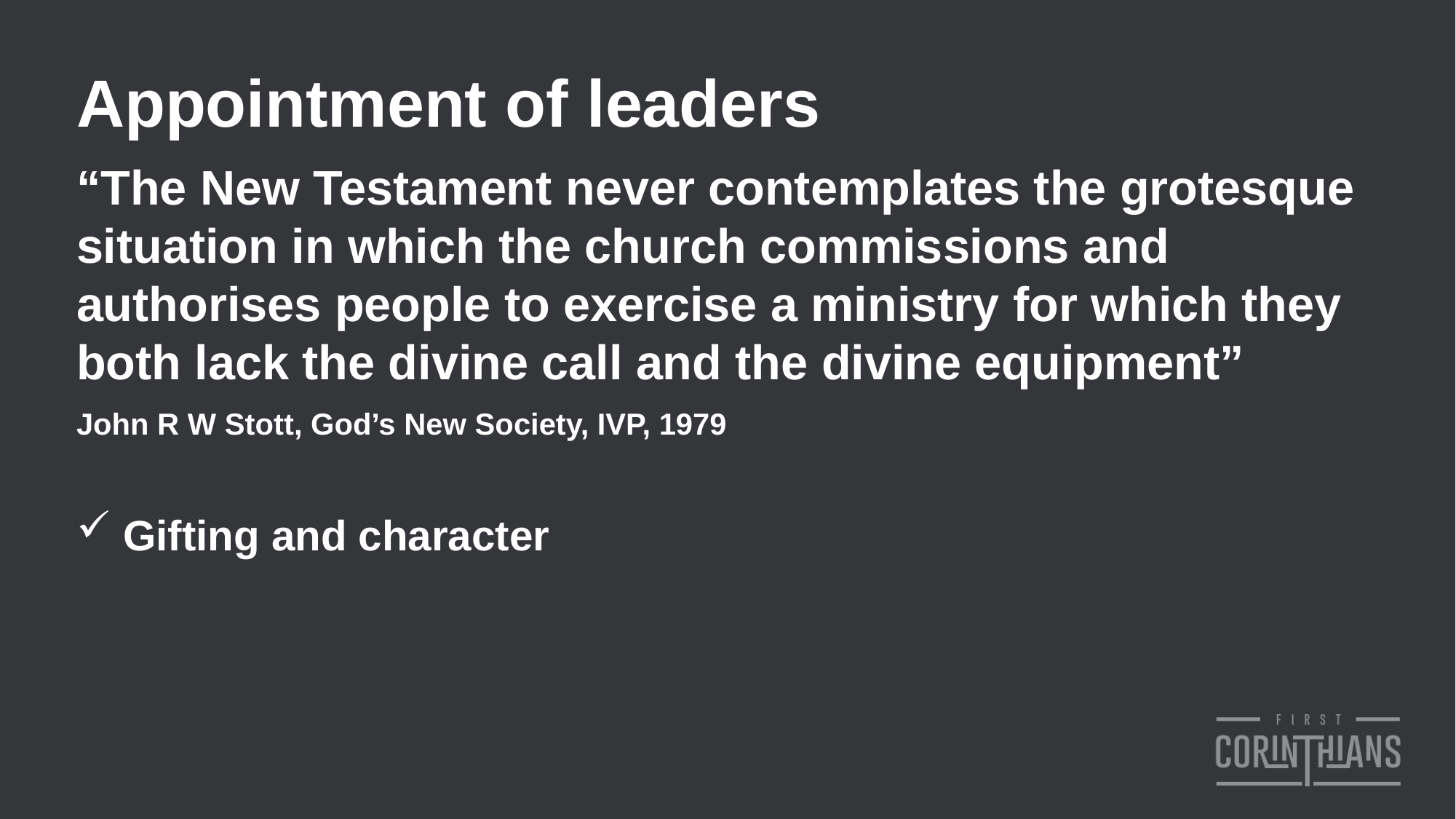

Appointment of leaders
“The New Testament never contemplates the grotesque situation in which the church commissions and authorises people to exercise a ministry for which they both lack the divine call and the divine equipment”
John R W Stott, God’s New Society, IVP, 1979

 Gifting and character